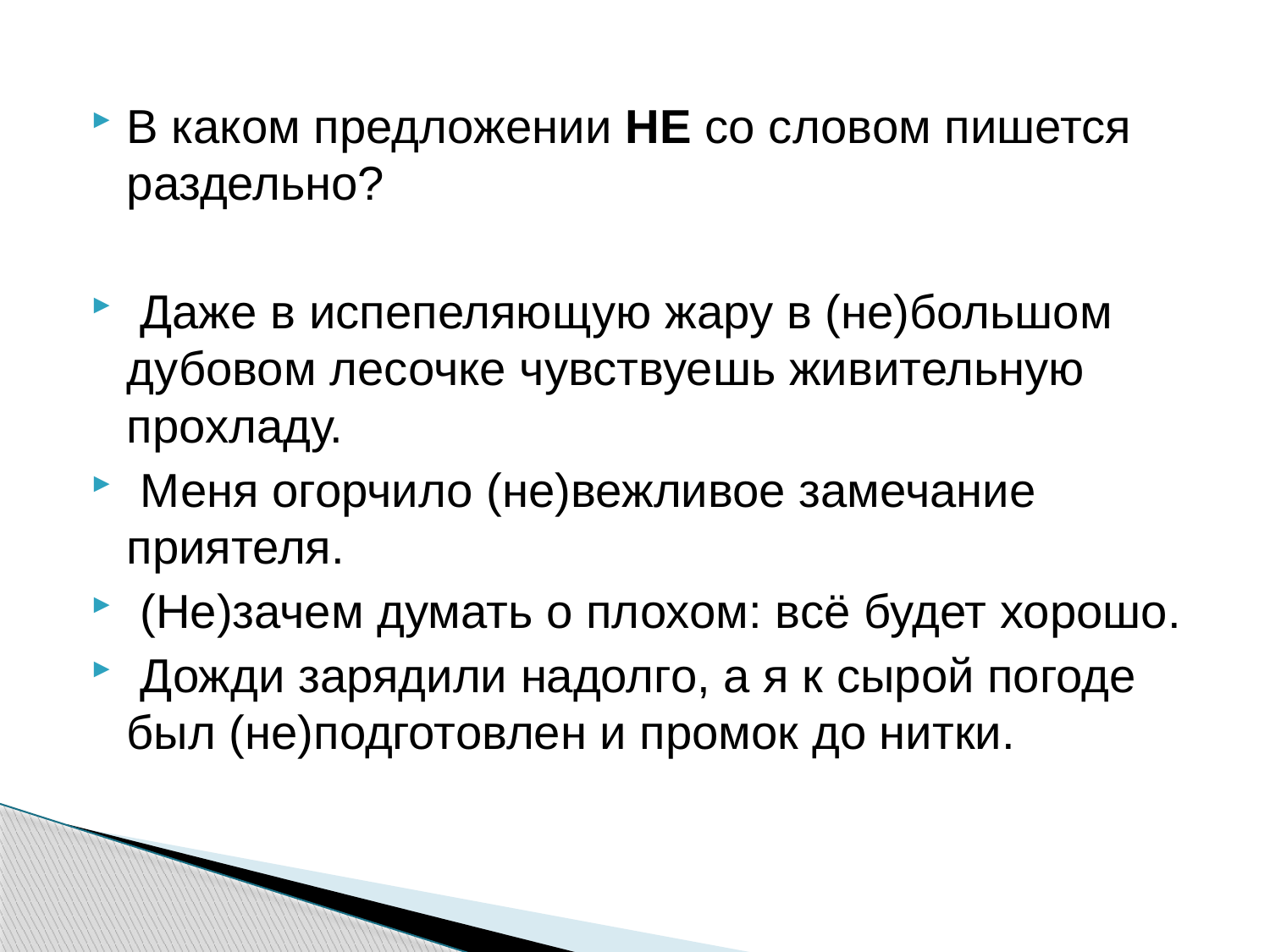

В каком предложении НЕ со словом пишется раздельно?

 Даже в испепеляющую жару в (не)большом дубовом лесочке чувствуешь живительную прохладу.
 Меня огорчило (не)вежливое замечание приятеля.
 (Не)зачем думать о плохом: всё будет хорошо.
 Дожди зарядили надолго, а я к сырой погоде был (не)подготовлен и промок до нитки.